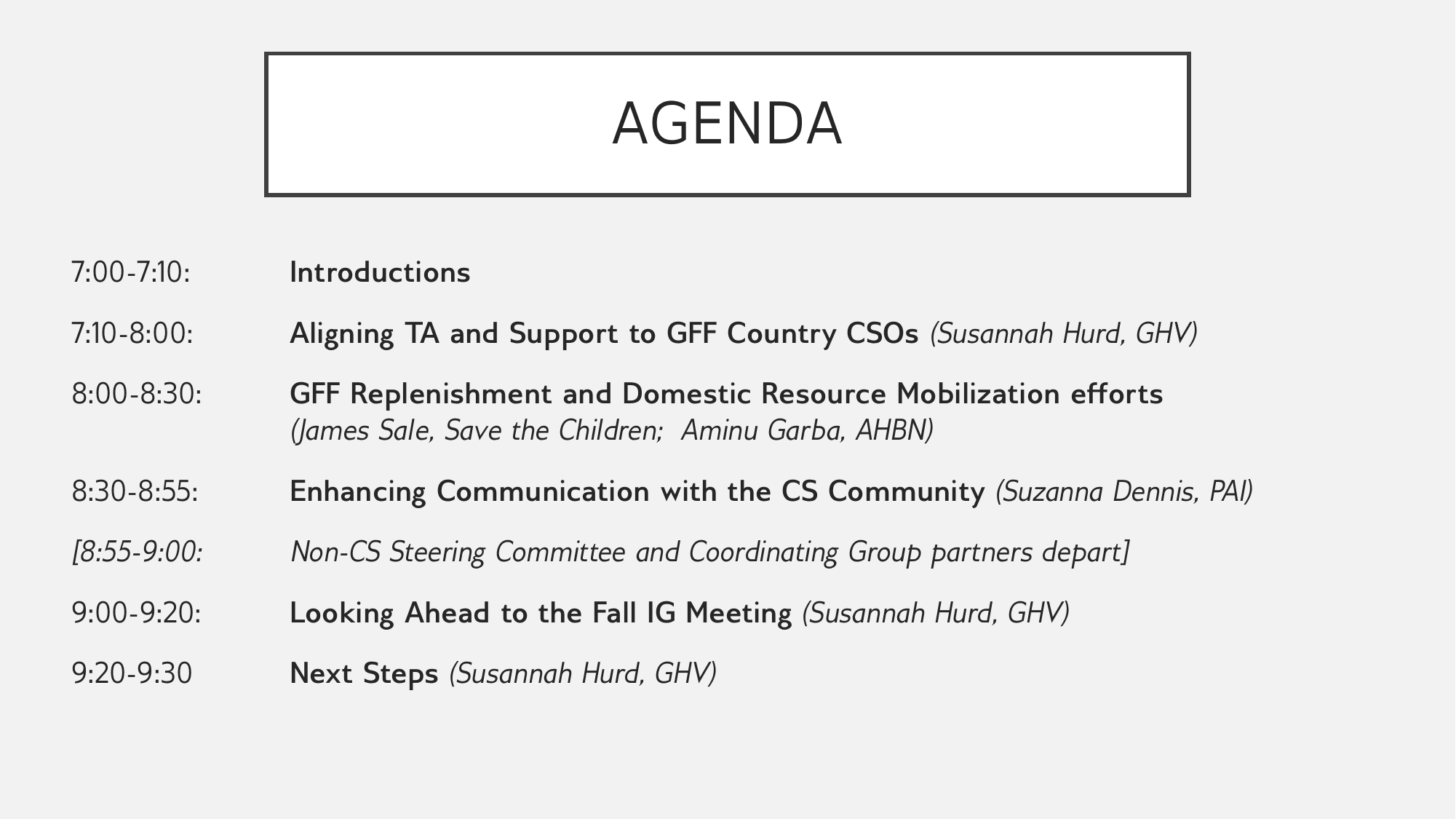

# AGENDA
7:00-7:10:	Introductions
7:10-8:00:	Aligning TA and Support to GFF Country CSOs (Susannah Hurd, GHV)
8:00-8:30:	GFF Replenishment and Domestic Resource Mobilization efforts
		(James Sale, Save the Children;  Aminu Garba, AHBN)
8:30-8:55:	Enhancing Communication with the CS Community (Suzanna Dennis, PAI)
[8:55-9:00:	Non-CS Steering Committee and Coordinating Group partners depart]
9:00-9:20:	Looking Ahead to the Fall IG Meeting (Susannah Hurd, GHV)
9:20-9:30	Next Steps (Susannah Hurd, GHV)